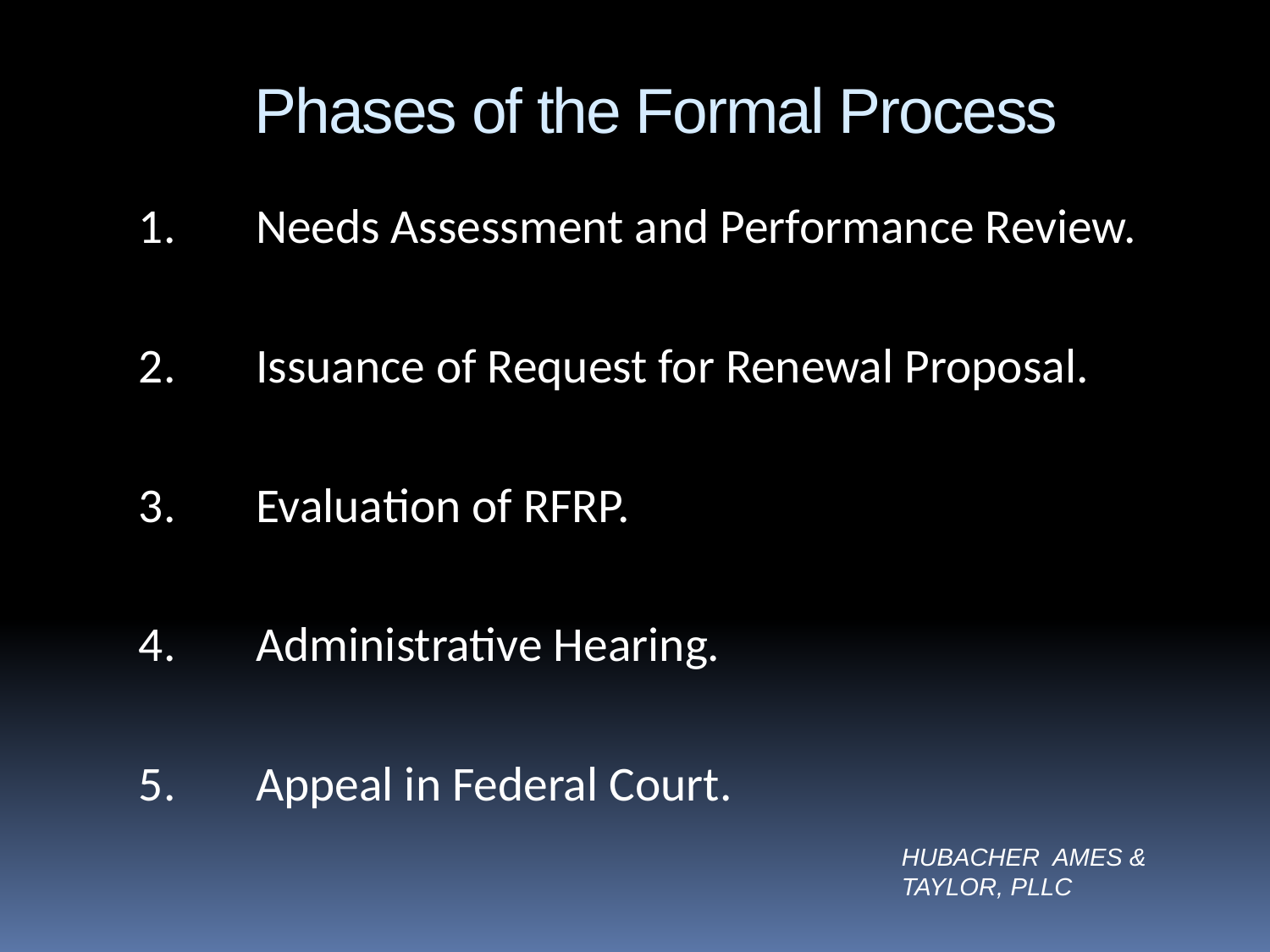

# Phases of the Formal Process
1.	Needs Assessment and Performance Review.

2.	Issuance of Request for Renewal Proposal.

3.	Evaluation of RFRP.

4.	Administrative Hearing.

5.	Appeal in Federal Court.

Hubacher  Ames & Taylor, PLLC
4